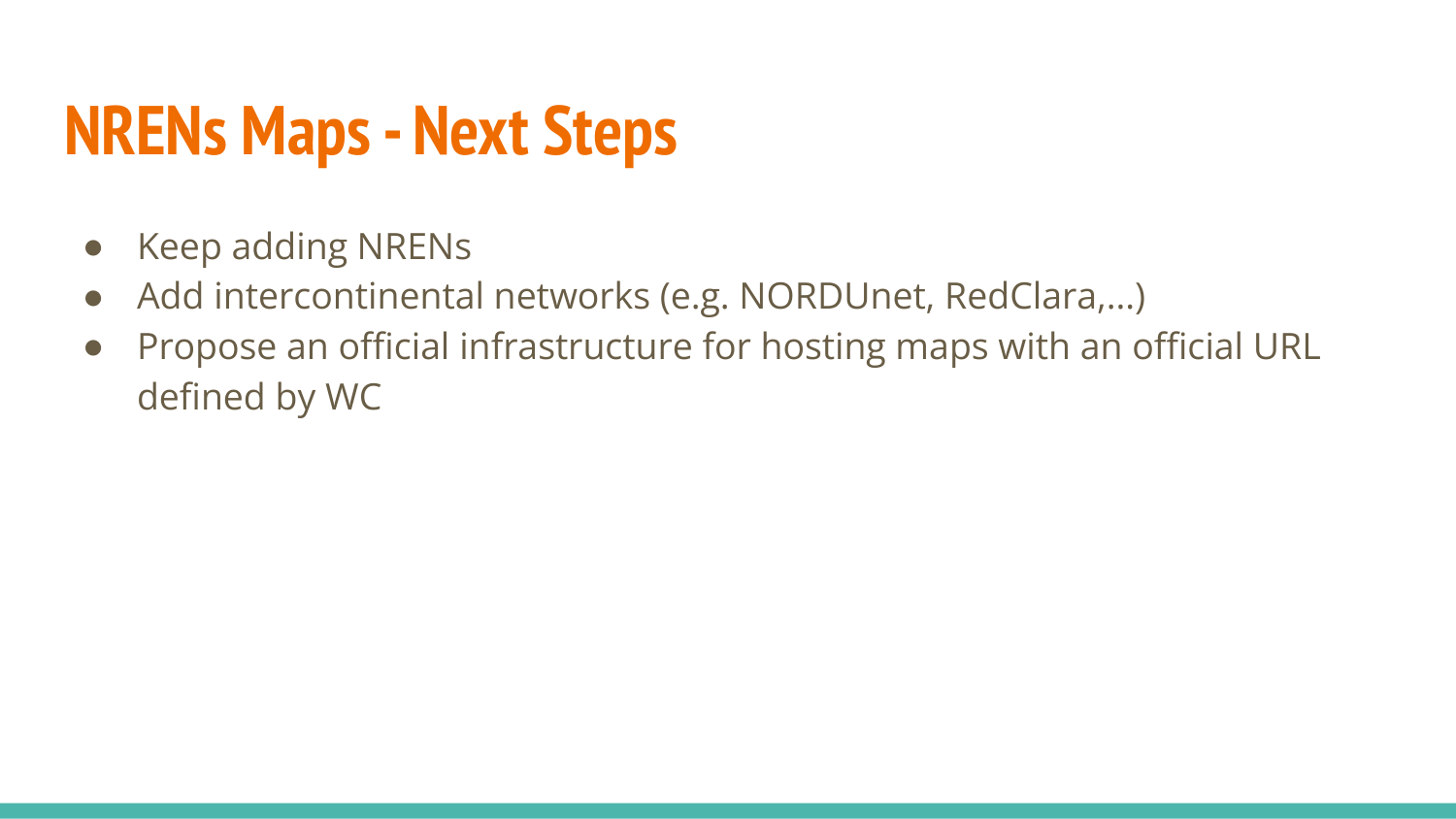

# NRENs Maps - Next Steps
Keep adding NRENs
Add intercontinental networks (e.g. NORDUnet, RedClara,...)
Propose an official infrastructure for hosting maps with an official URL defined by WC